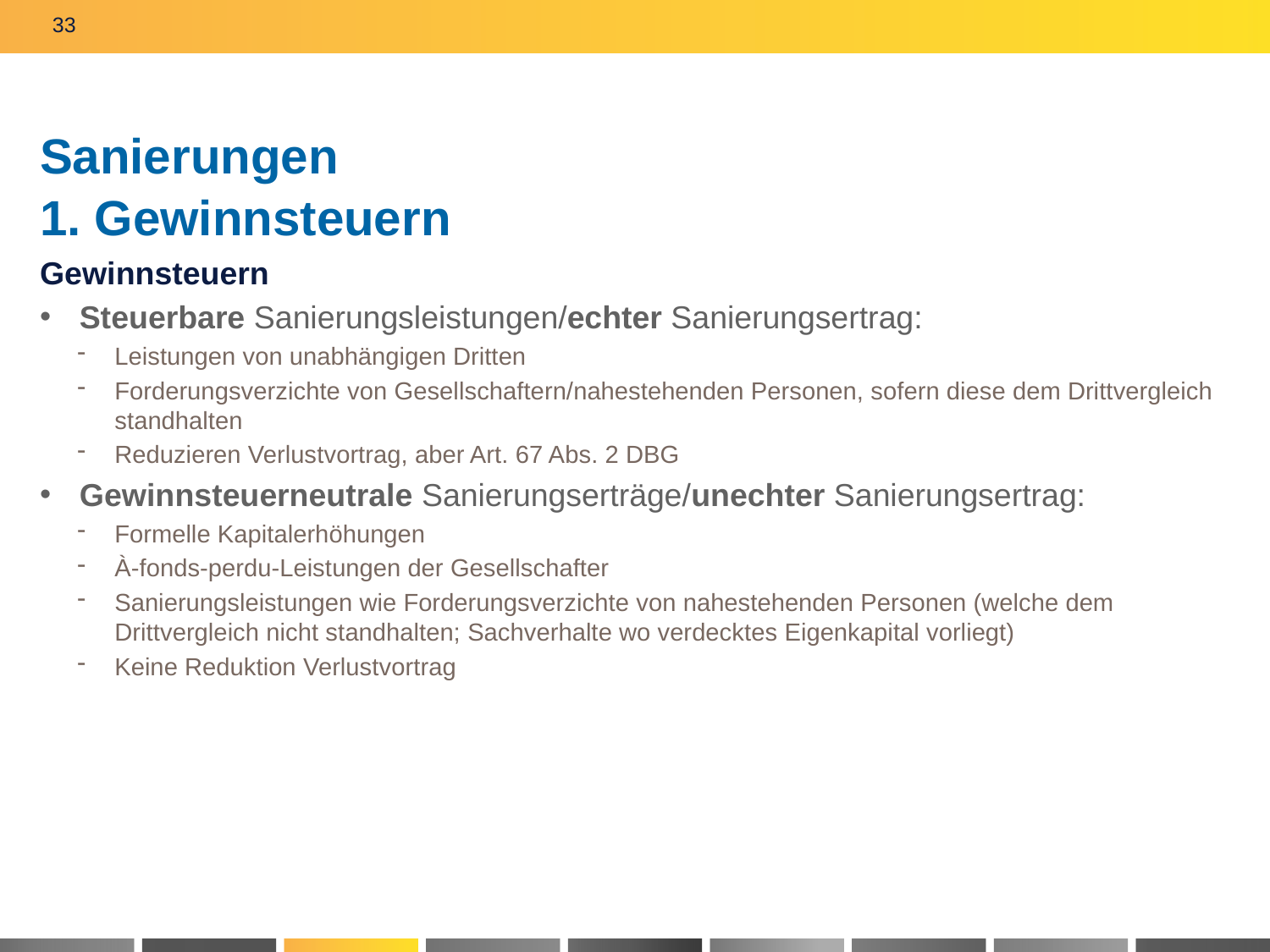

33
# Sanierungen 1. Gewinnsteuern
Gewinnsteuern
Steuerbare Sanierungsleistungen/echter Sanierungsertrag:
Leistungen von unabhängigen Dritten
Forderungsverzichte von Gesellschaftern/nahestehenden Personen, sofern diese dem Drittvergleich standhalten
Reduzieren Verlustvortrag, aber Art. 67 Abs. 2 DBG
Gewinnsteuerneutrale Sanierungserträge/unechter Sanierungsertrag:
Formelle Kapitalerhöhungen
À-fonds-perdu-Leistungen der Gesellschafter
Sanierungsleistungen wie Forderungsverzichte von nahestehenden Personen (welche dem Drittvergleich nicht standhalten; Sachverhalte wo verdecktes Eigenkapital vorliegt)
Keine Reduktion Verlustvortrag